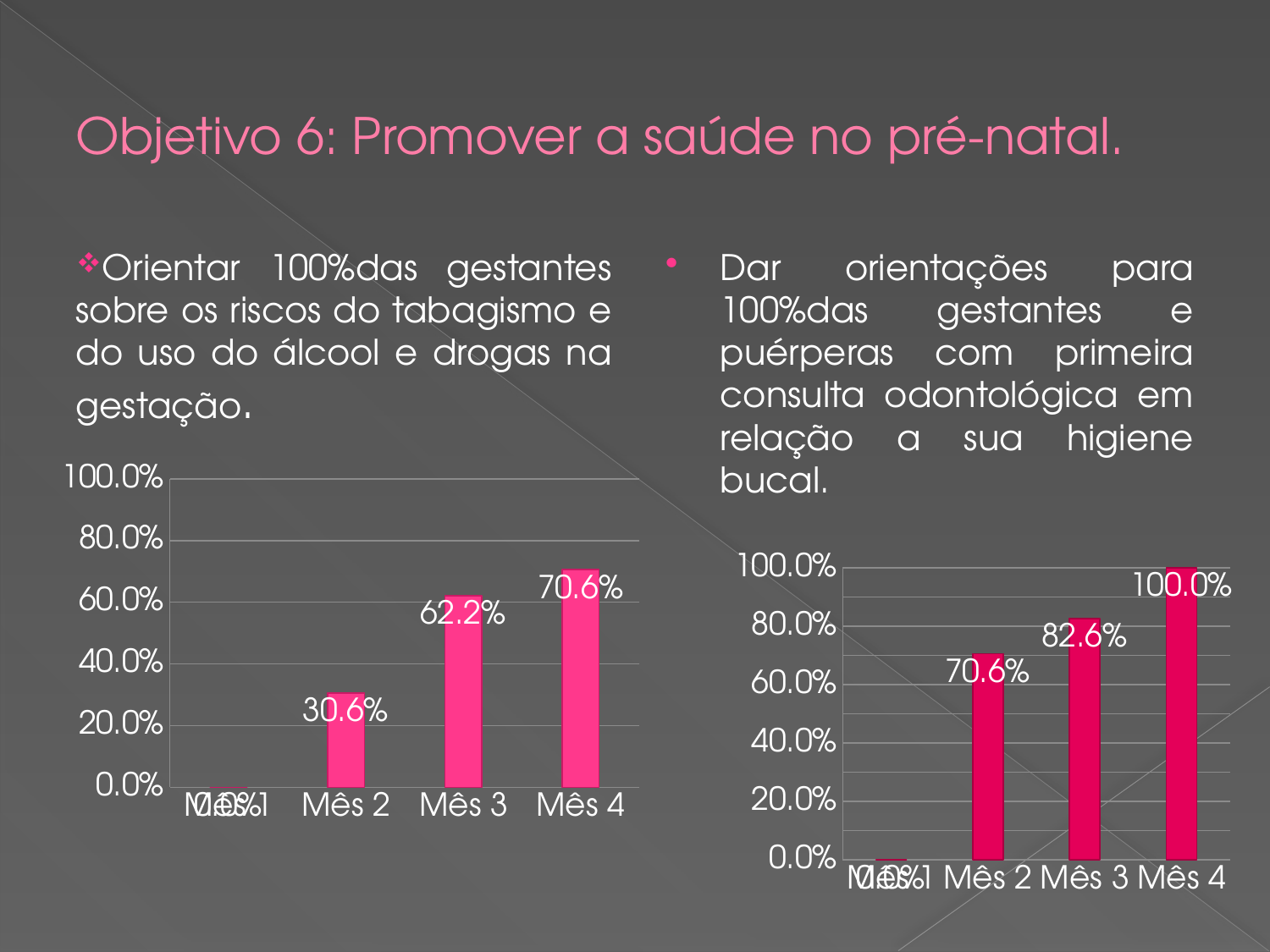

# Objetivo 6: Promover a saúde no pré-natal.
Orientar 100%das gestantes sobre os riscos do tabagismo e do uso do álcool e drogas na gestação.

Dar orientações para 100%das gestantes e puérperas com primeira consulta odontológica em relação a sua higiene bucal.

### Chart

| Category | Proporção de gestantes com orientação sobre os riscos do tabagismo e do uso de álcool e drogas na gestação |
|---|---|
| Mês 1 | 0.0 |
| Mês 2 | 0.3055555555555556 |
| Mês 3 | 0.6216216216216285 |
| Mês 4 | 0.7058823529411766 |

### Chart

| Category | Proporção de gestantes e puérperas com primeira consulta odontológica com orientação sobre higiene bucal |
|---|---|
| Mês 1 | 0.0 |
| Mês 2 | 0.7058823529411766 |
| Mês 3 | 0.8260869565217391 |
| Mês 4 | 1.0 |